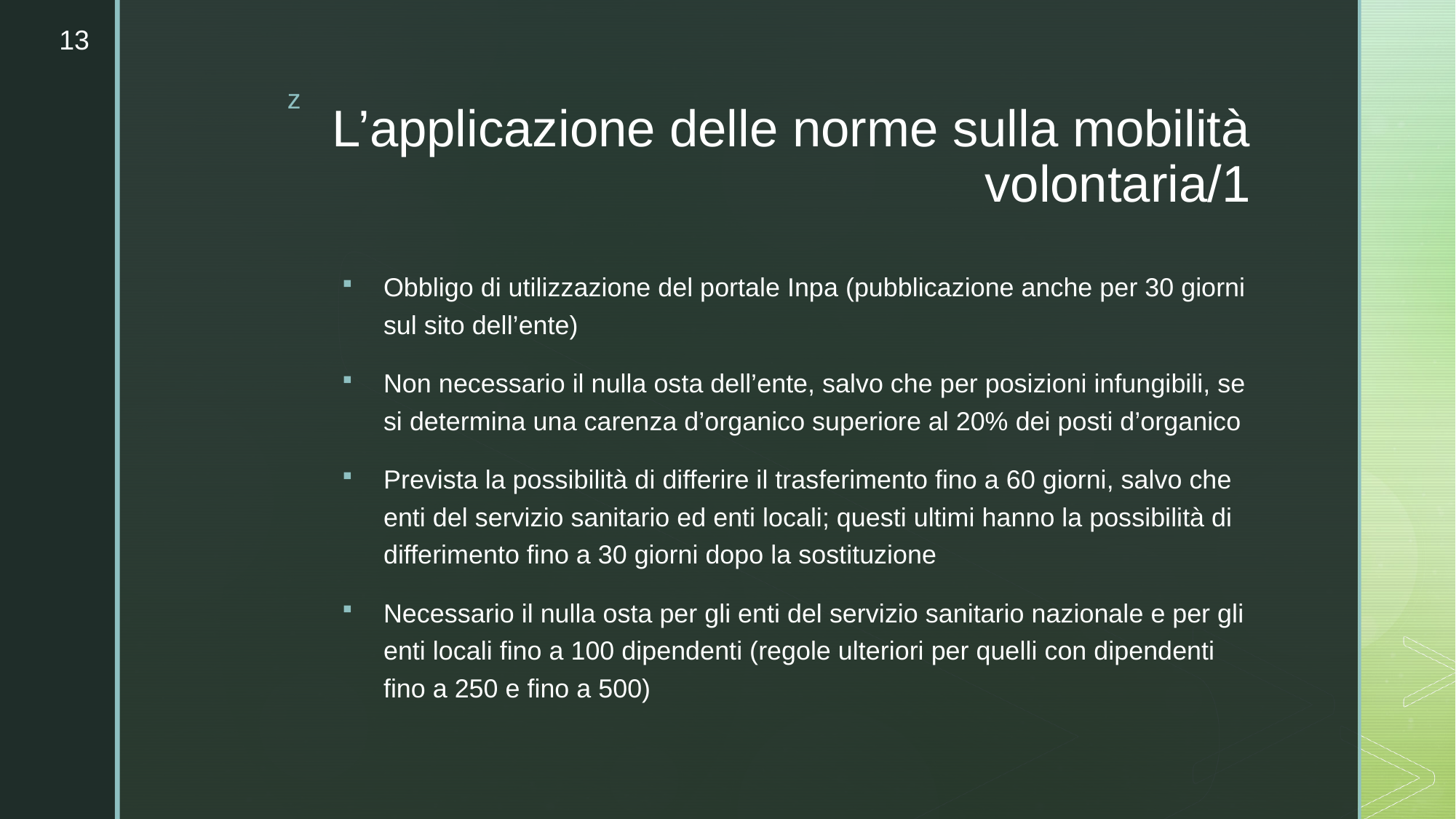

13
# L’applicazione delle norme sulla mobilità volontaria/1
Obbligo di utilizzazione del portale Inpa (pubblicazione anche per 30 giorni sul sito dell’ente)
Non necessario il nulla osta dell’ente, salvo che per posizioni infungibili, se si determina una carenza d’organico superiore al 20% dei posti d’organico
Prevista la possibilità di differire il trasferimento fino a 60 giorni, salvo che enti del servizio sanitario ed enti locali; questi ultimi hanno la possibilità di differimento fino a 30 giorni dopo la sostituzione
Necessario il nulla osta per gli enti del servizio sanitario nazionale e per gli enti locali fino a 100 dipendenti (regole ulteriori per quelli con dipendenti fino a 250 e fino a 500)